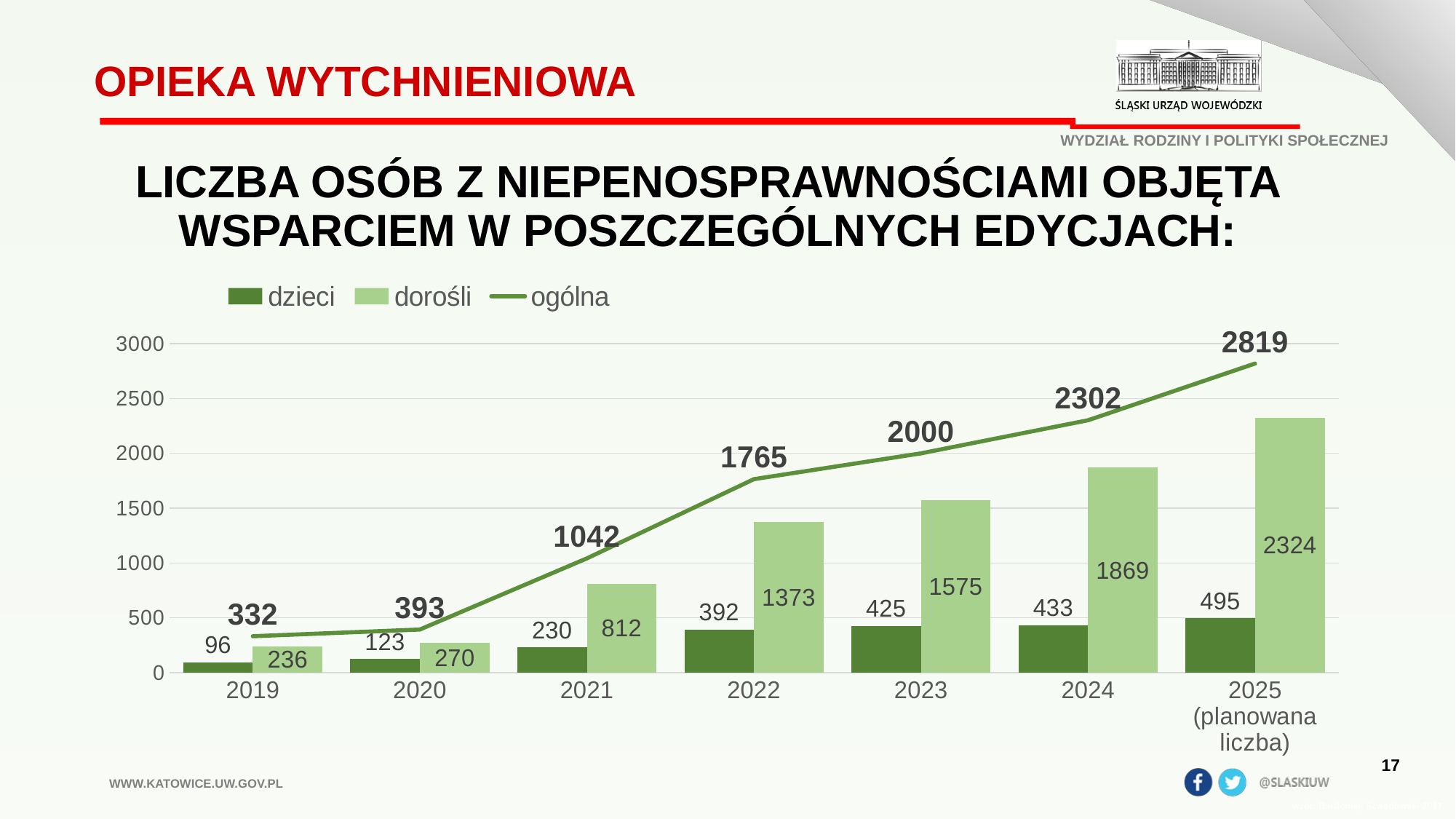

OPIEKA WYTCHNIENIOWA
WYDZIAŁ RODZINY I POLITYKI SPOŁECZNEJ
# LICZBA OSÓB Z NIEPENOSPRAWNOŚCIAMI OBJĘTA WSPARCIEM W POSZCZEGÓLNYCH EDYCJACH:

### Chart

| Category | dzieci | dorośli | ogólna |
|---|---|---|---|
| 2019 | 96.0 | 236.0 | 332.0 |
| 2020 | 123.0 | 270.0 | 393.0 |
| 2021 | 230.0 | 812.0 | 1042.0 |
| 2022 | 392.0 | 1373.0 | 1765.0 |
| 2023 | 425.0 | 1575.0 | 2000.0 |
| 2024 | 433.0 | 1869.0 | 2302.0 |
| 2025 (planowana liczba) | 495.0 | 2324.0 | 2819.0 |
17